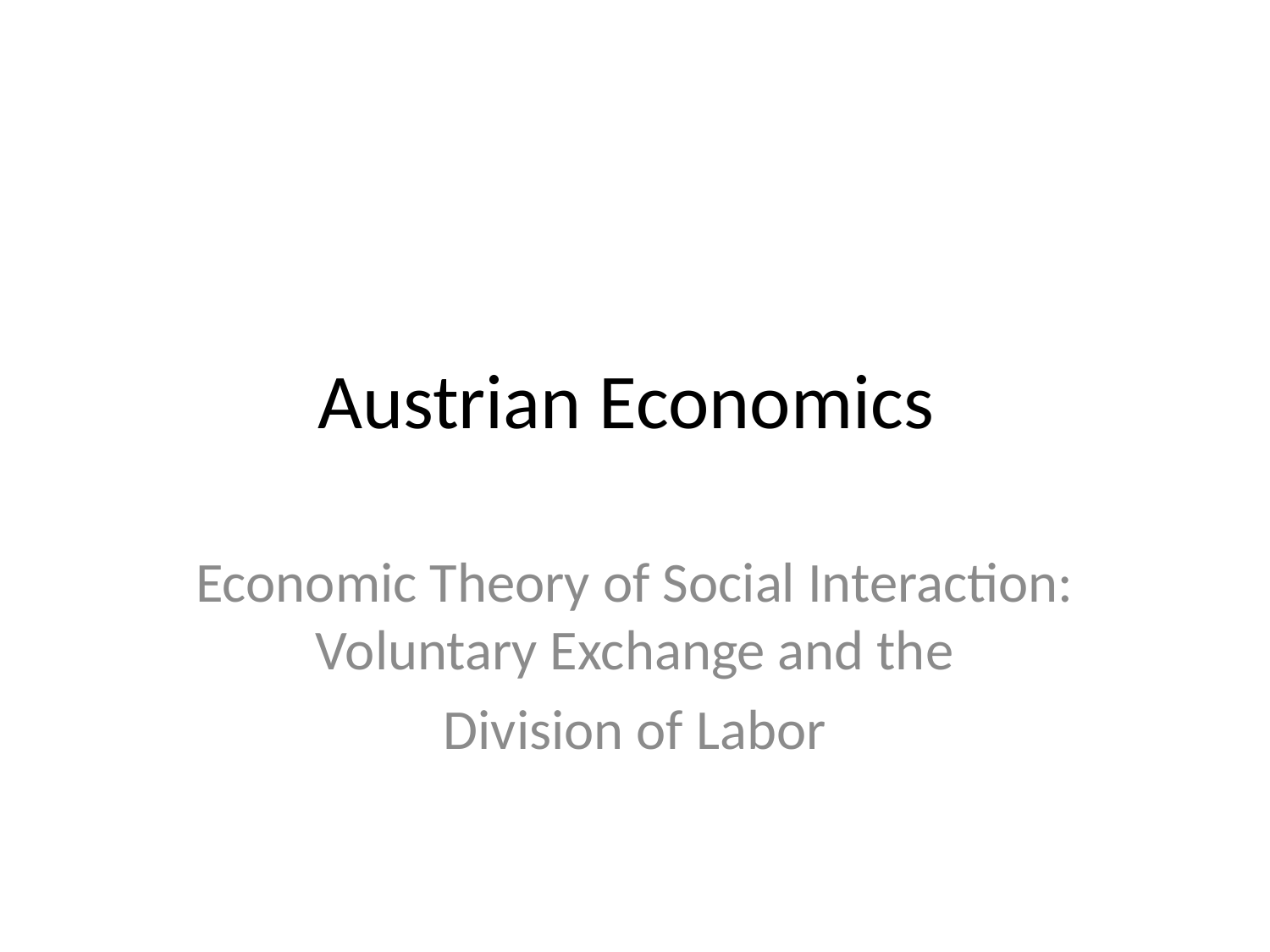

# Austrian Economics
Economic Theory of Social Interaction: Voluntary Exchange and the
Division of Labor